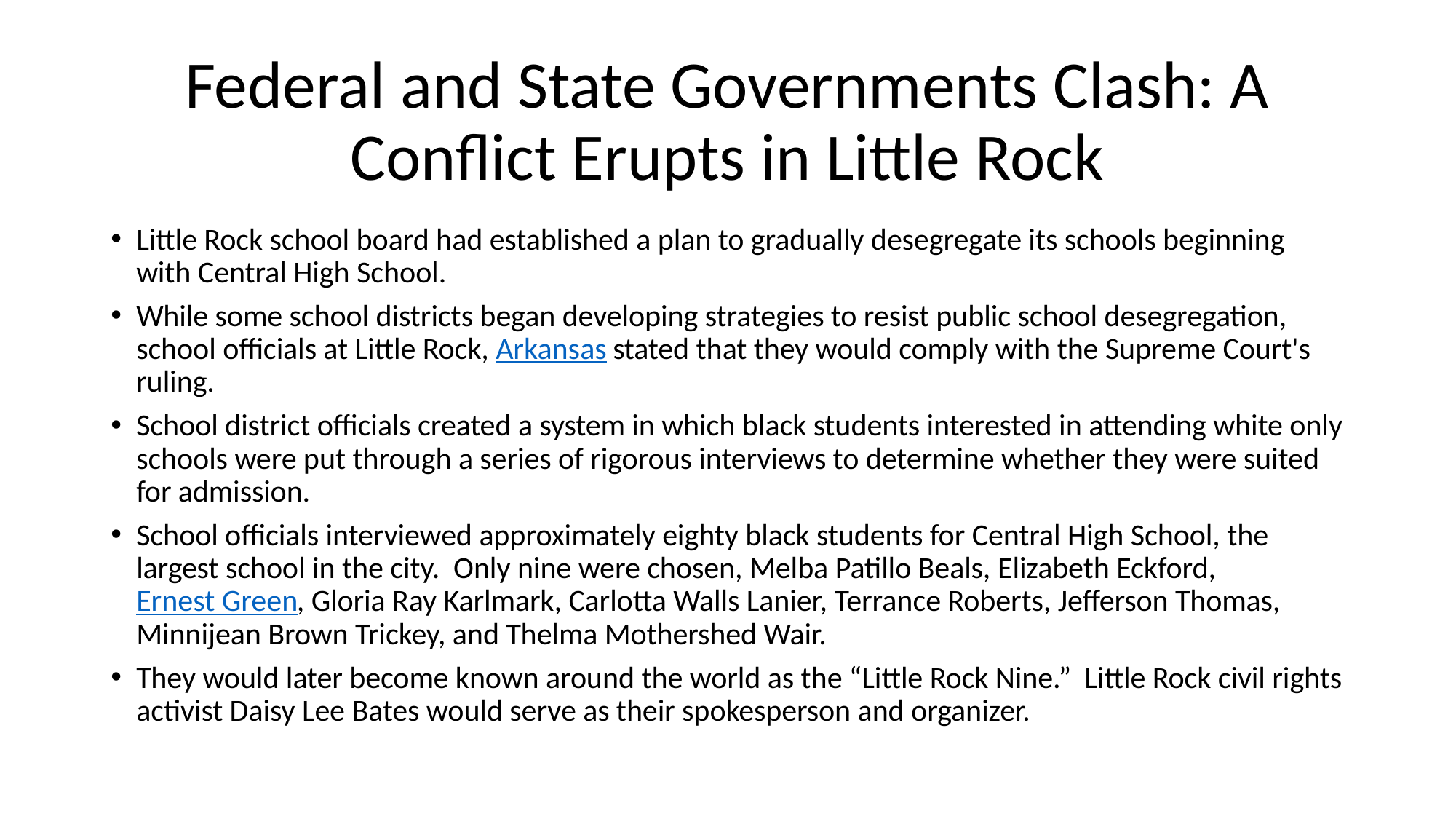

# Federal and State Governments Clash: A Conflict Erupts in Little Rock
Little Rock school board had established a plan to gradually desegregate its schools beginning with Central High School.
While some school districts began developing strategies to resist public school desegregation, school officials at Little Rock, Arkansas stated that they would comply with the Supreme Court's ruling.
School district officials created a system in which black students interested in attending white only schools were put through a series of rigorous interviews to determine whether they were suited for admission.
School officials interviewed approximately eighty black students for Central High School, the largest school in the city.  Only nine were chosen, Melba Patillo Beals, Elizabeth Eckford, Ernest Green, Gloria Ray Karlmark, Carlotta Walls Lanier, Terrance Roberts, Jefferson Thomas, Minnijean Brown Trickey, and Thelma Mothershed Wair.
They would later become known around the world as the “Little Rock Nine.”  Little Rock civil rights activist Daisy Lee Bates would serve as their spokesperson and organizer.